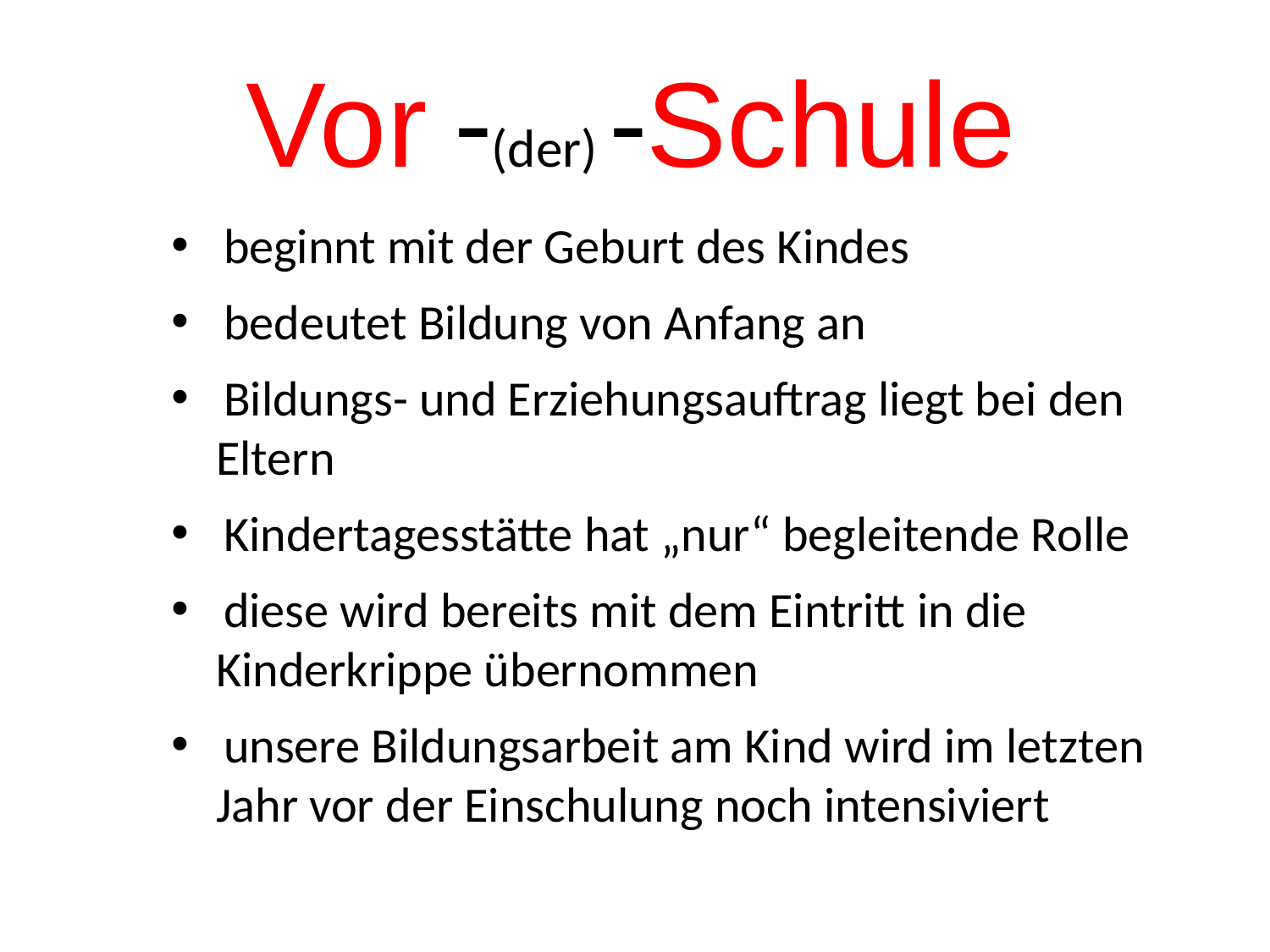

# Vor -(der) -Schule
  beginnt mit der Geburt des Kindes

  bedeutet Bildung von Anfang an

  Bildungs- und Erziehungsauftrag liegt bei den
    Eltern

  Kindertagesstätte hat „nur“ begleitende Rolle

  diese wird bereits mit dem Eintritt in die
    Kinderkrippe übernommen

  unsere Bildungsarbeit am Kind wird im letzten
    Jahr vor der Einschulung noch intensiviert